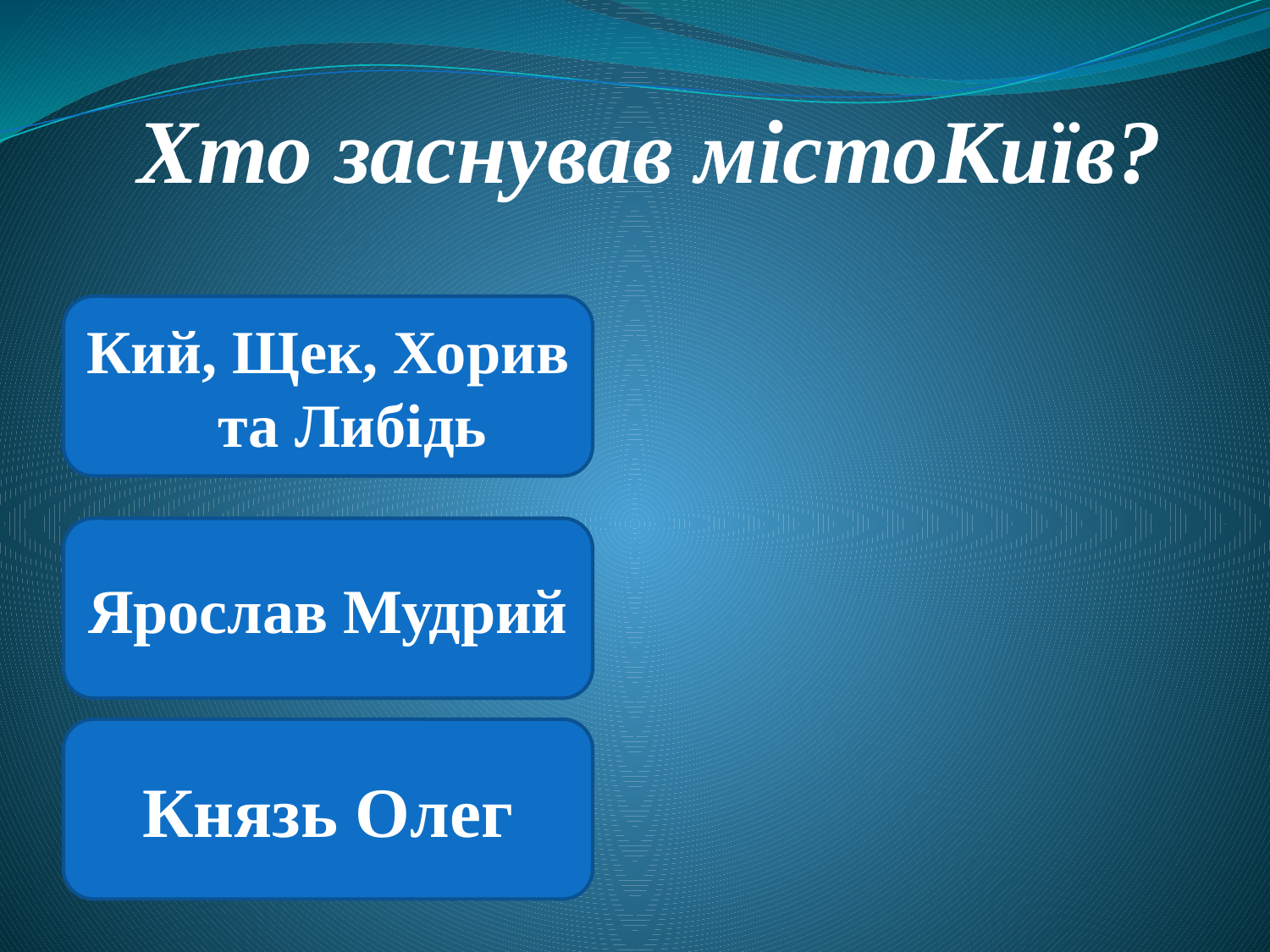

# Хто заснував містоКиїв?
Кий, Щек, Хорив та Либідь
Ярослав Мудрий
Князь Олег